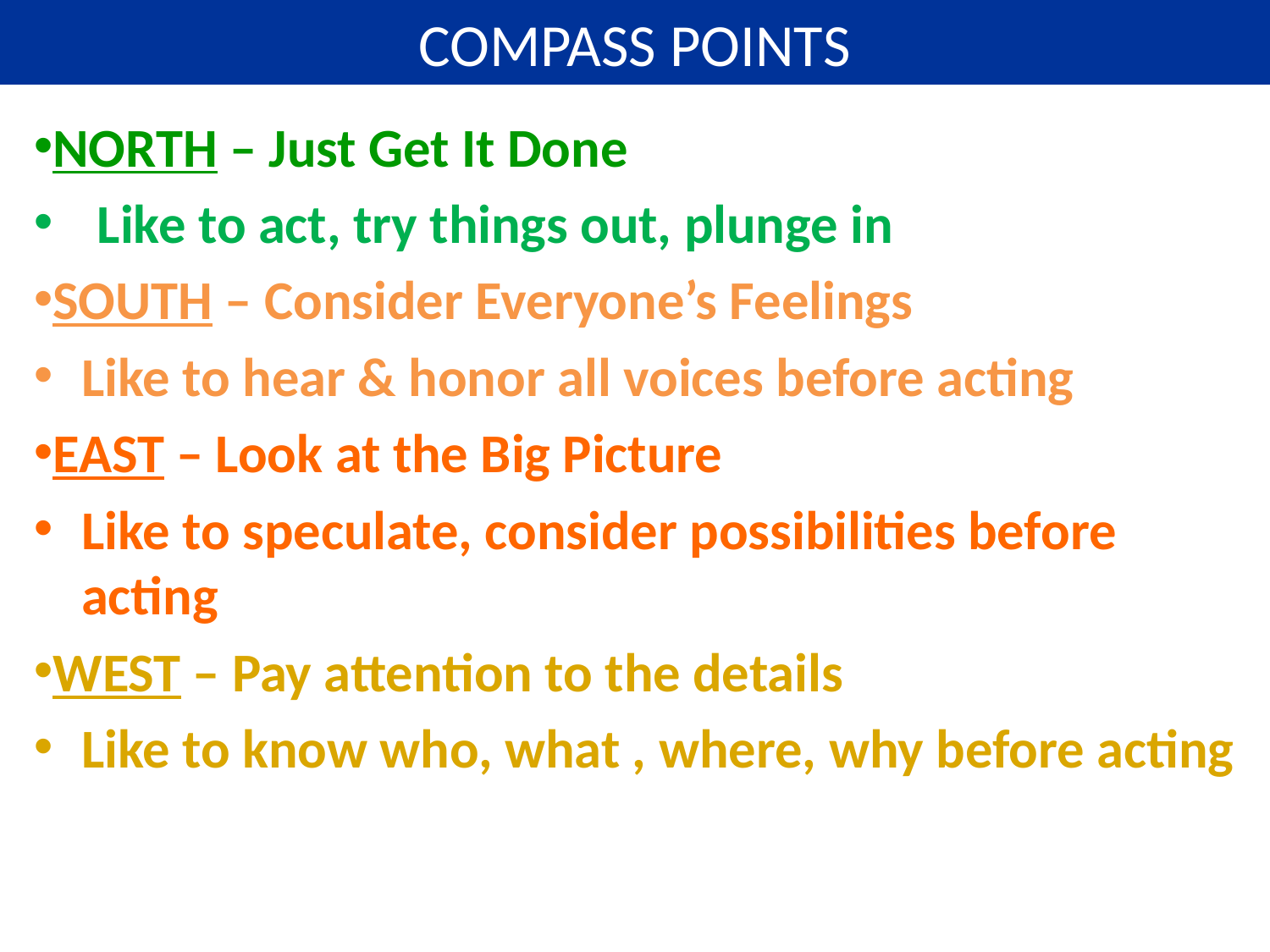

# COMPASS POINTS
NORTH – Just Get It Done
Like to act, try things out, plunge in
SOUTH – Consider Everyone’s Feelings
Like to hear & honor all voices before acting
EAST – Look at the Big Picture
Like to speculate, consider possibilities before acting
WEST – Pay attention to the details
Like to know who, what , where, why before acting